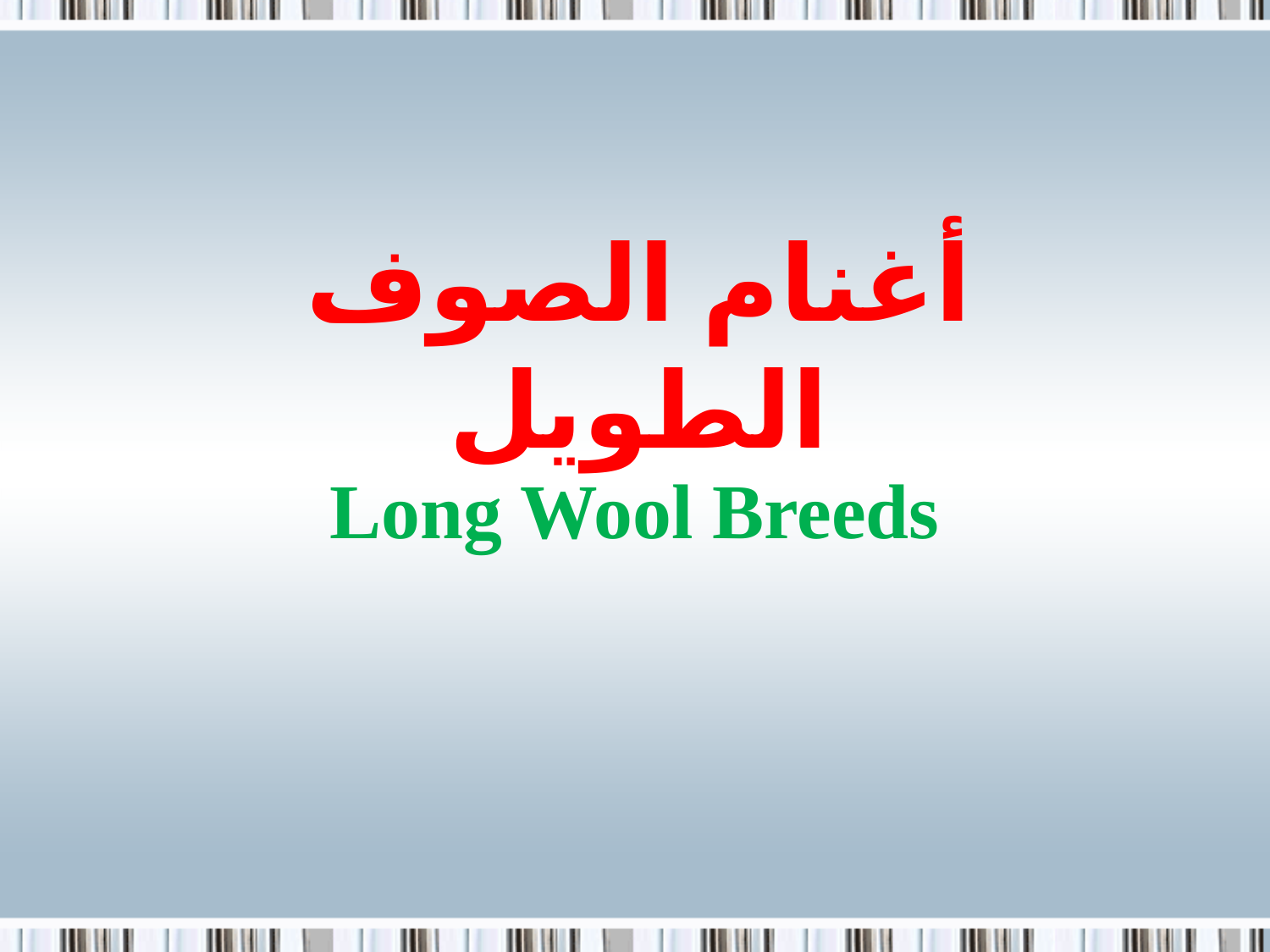

# أغنام الصوف الطويل
Long Wool Breeds